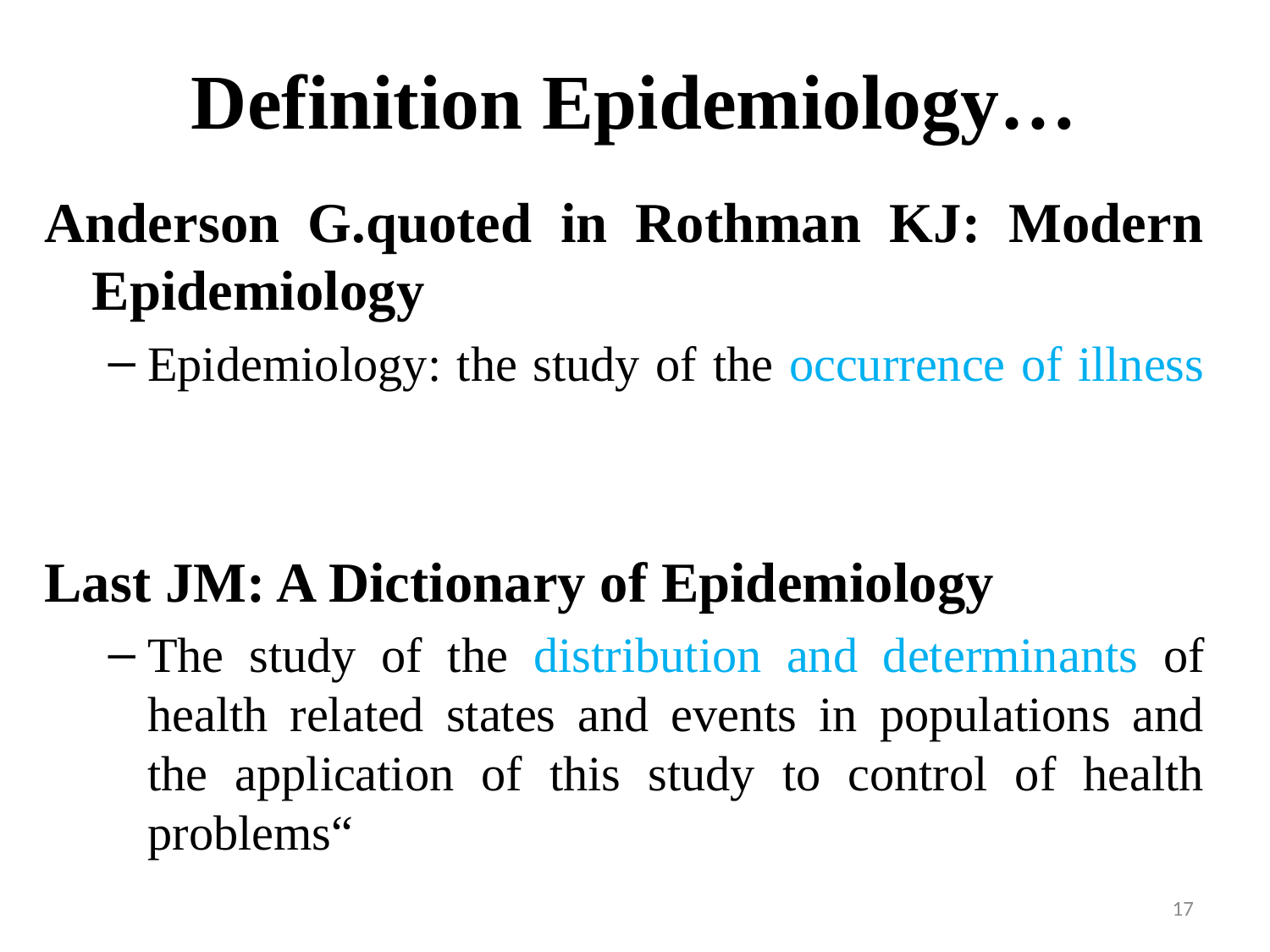

# Definition Epidemiology…
Anderson G.quoted in Rothman KJ: Modern Epidemiology
Epidemiology: the study of the occurrence of illness

Last JM: A Dictionary of Epidemiology
The study of the distribution and determinants of health related states and events in populations and the application of this study to control of health problems“

17